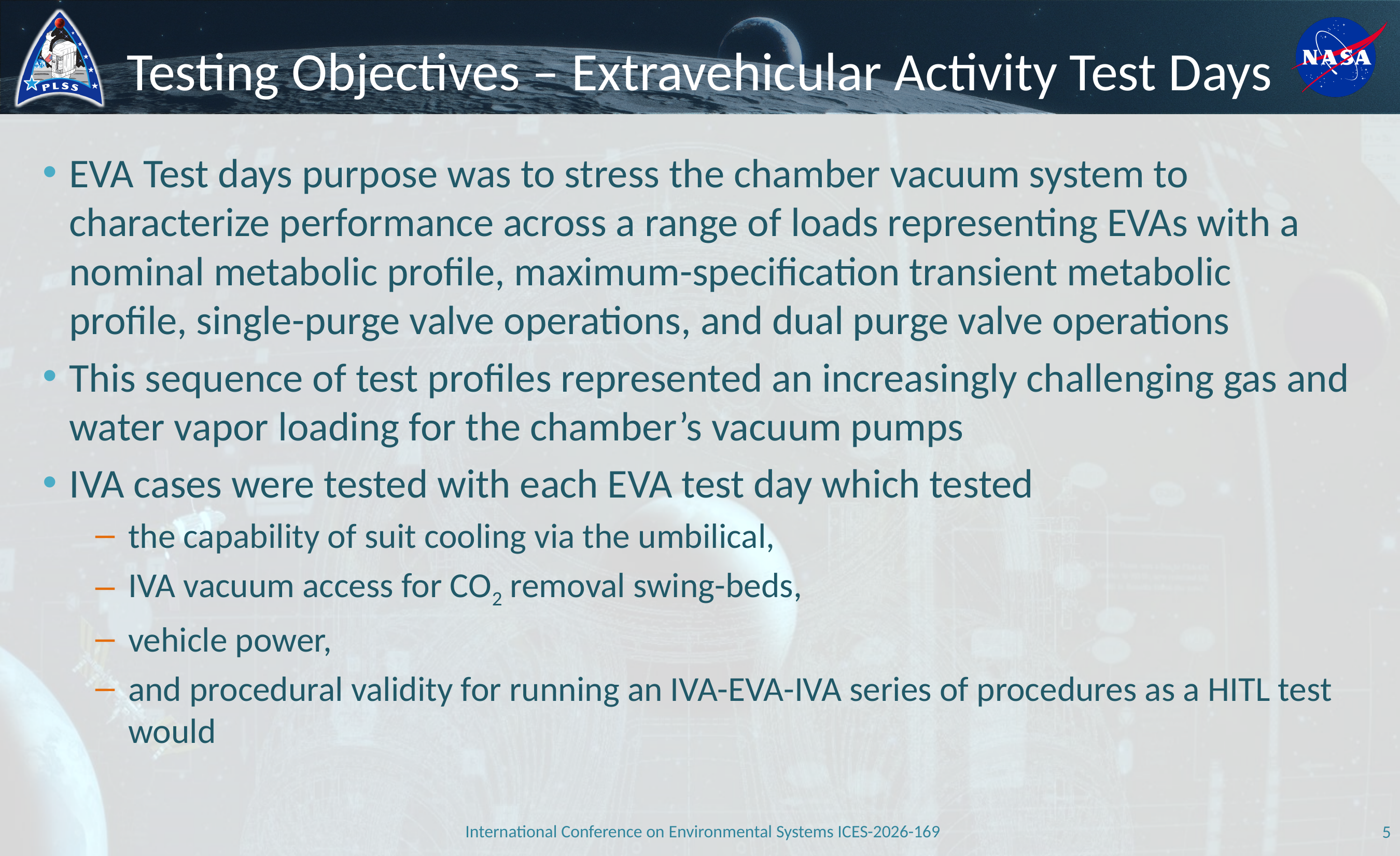

# Testing Objectives – Extravehicular Activity Test Days
EVA Test days purpose was to stress the chamber vacuum system to characterize performance across a range of loads representing EVAs with a nominal metabolic profile, maximum-specification transient metabolic profile, single-purge valve operations, and dual purge valve operations
This sequence of test profiles represented an increasingly challenging gas and water vapor loading for the chamber’s vacuum pumps
IVA cases were tested with each EVA test day which tested
the capability of suit cooling via the umbilical,
IVA vacuum access for CO2 removal swing-beds,
vehicle power,
and procedural validity for running an IVA-EVA-IVA series of procedures as a HITL test would
International Conference on Environmental Systems ICES-2026-169
5